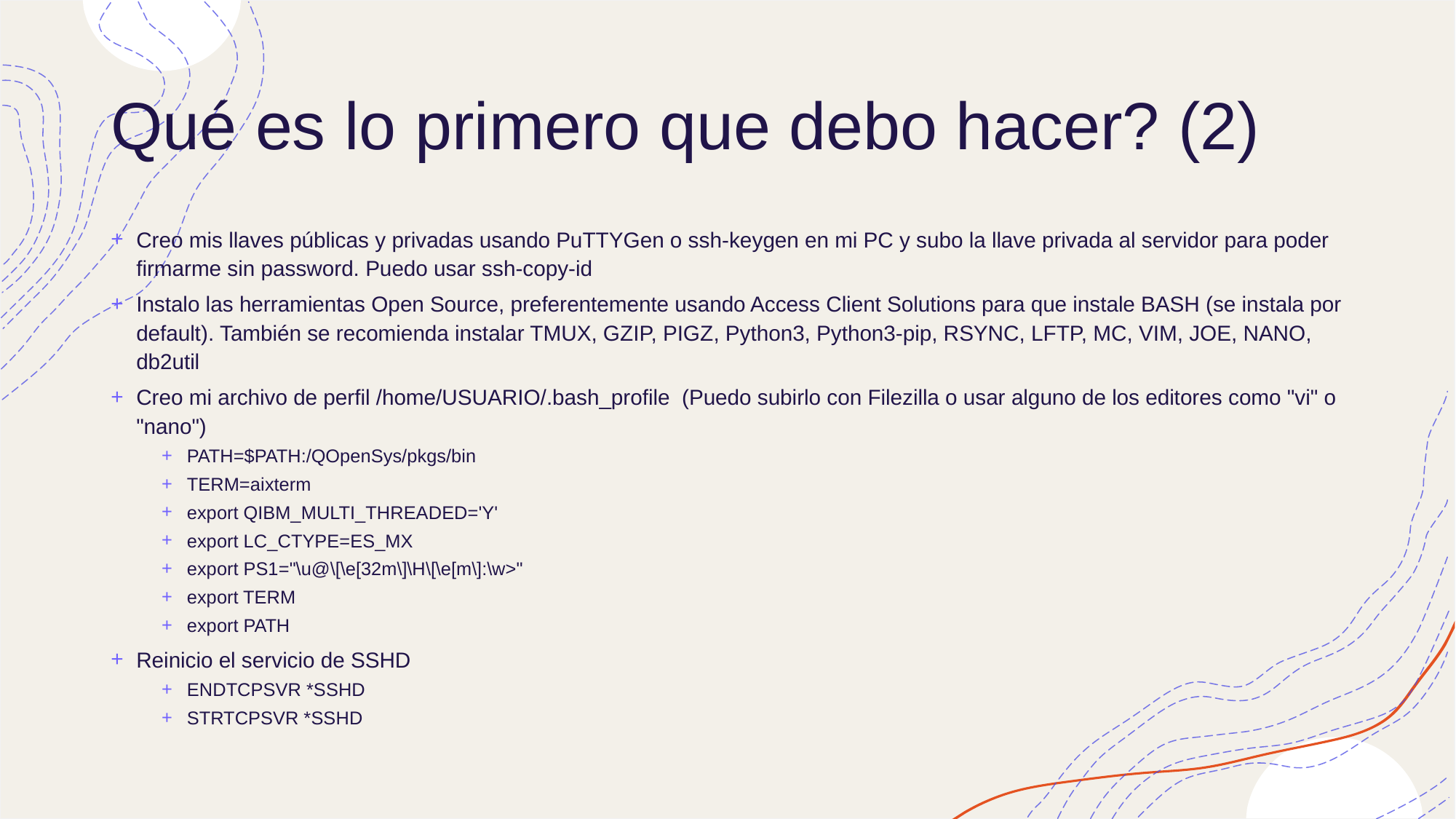

# Qué es lo primero que debo hacer? (2)
Creo mis llaves públicas y privadas usando PuTTYGen o ssh-keygen en mi PC y subo la llave privada al servidor para poder firmarme sin password. Puedo usar ssh-copy-id
Instalo las herramientas Open Source, preferentemente usando Access Client Solutions para que instale BASH (se instala por default). También se recomienda instalar TMUX, GZIP, PIGZ, Python3, Python3-pip, RSYNC, LFTP, MC, VIM, JOE, NANO, db2util
Creo mi archivo de perfil /home/USUARIO/.bash_profile  (Puedo subirlo con Filezilla o usar alguno de los editores como "vi" o "nano")
PATH=$PATH:/QOpenSys/pkgs/bin
TERM=aixterm
export QIBM_MULTI_THREADED='Y'
export LC_CTYPE=ES_MX
export PS1="\u@\[\e[32m\]\H\[\e[m\]:\w>"
export TERM
export PATH
Reinicio el servicio de SSHD
ENDTCPSVR *SSHD
STRTCPSVR *SSHD